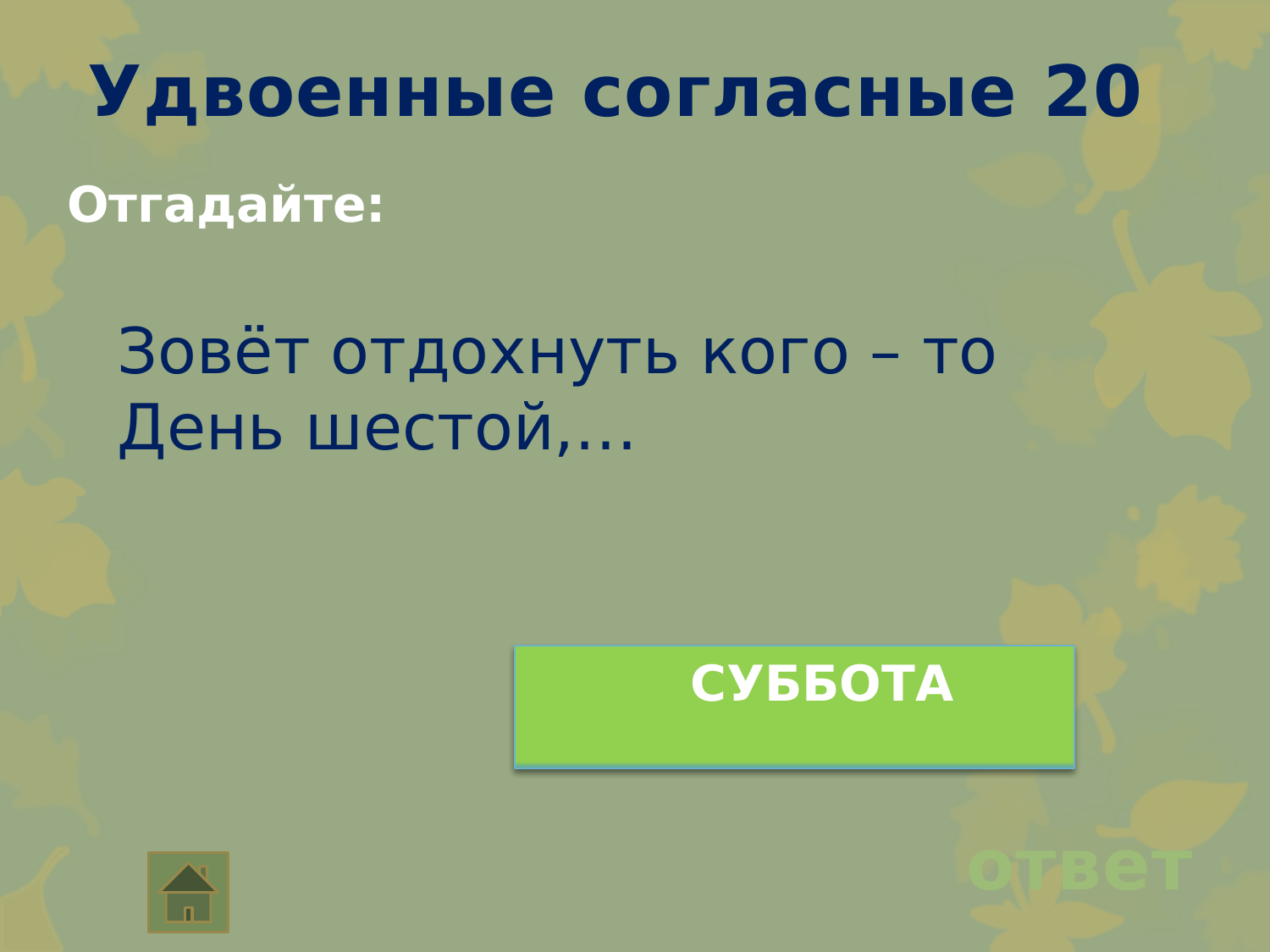

Удвоенные согласные 20
Отгадайте:
Зовёт отдохнуть кого – то
День шестой,…
           СУББОТА

ответ